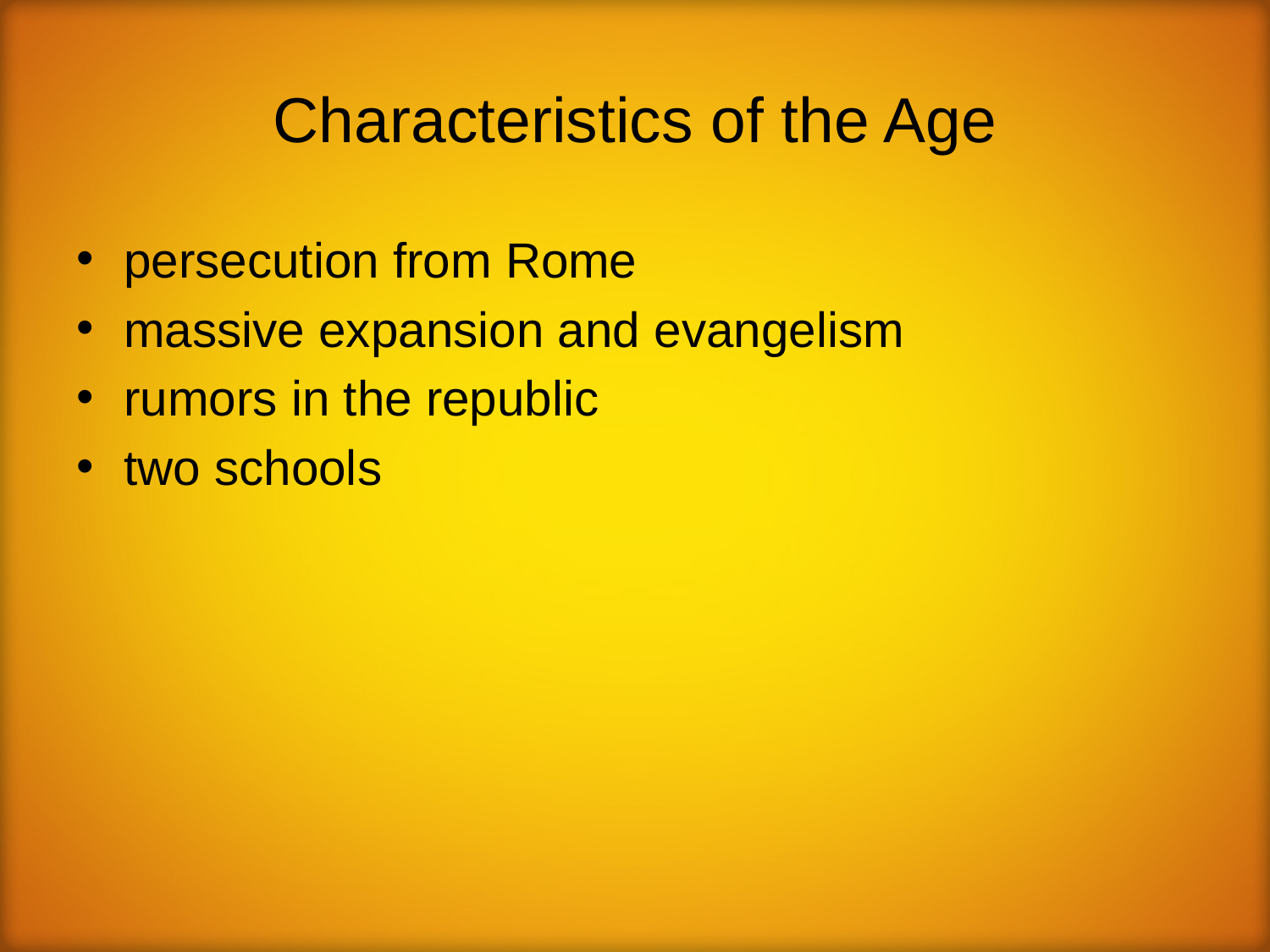

# Characteristics of the Age
persecution from Rome
massive expansion and evangelism
rumors in the republic
two schools